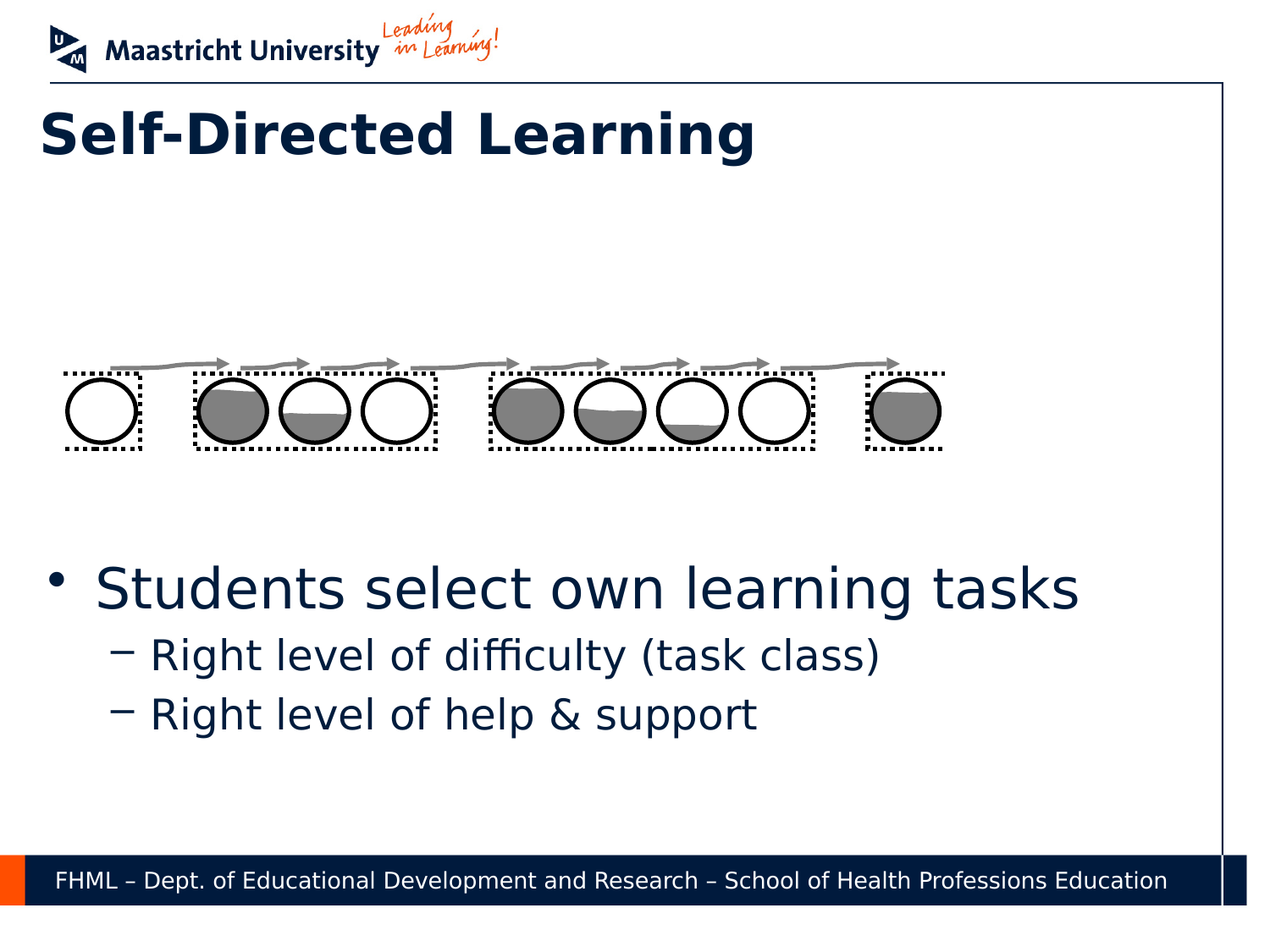

Self-Directed Learning

Students select own learning tasks
Right level of difficulty (task class)
Right level of help & support